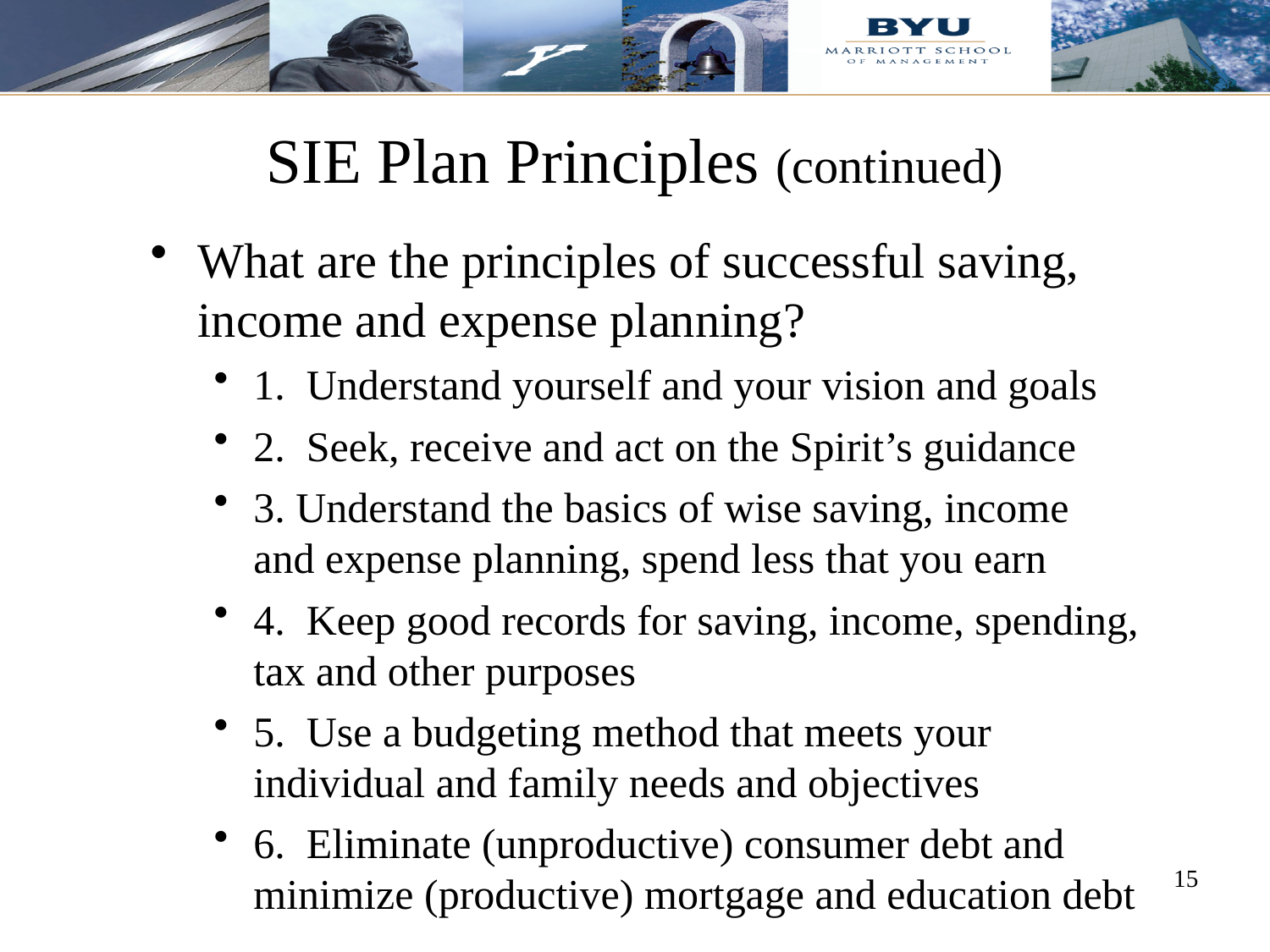

# SIE Plan Principles (continued)
What are the principles of successful saving, income and expense planning?
1.  Understand yourself and your vision and goals
2.  Seek, receive and act on the Spirit’s guidance
3. Understand the basics of wise saving, income and expense planning, spend less that you earn
4.  Keep good records for saving, income, spending, tax and other purposes
5.  Use a budgeting method that meets your individual and family needs and objectives
6.  Eliminate (unproductive) consumer debt and minimize (productive) mortgage and education debt